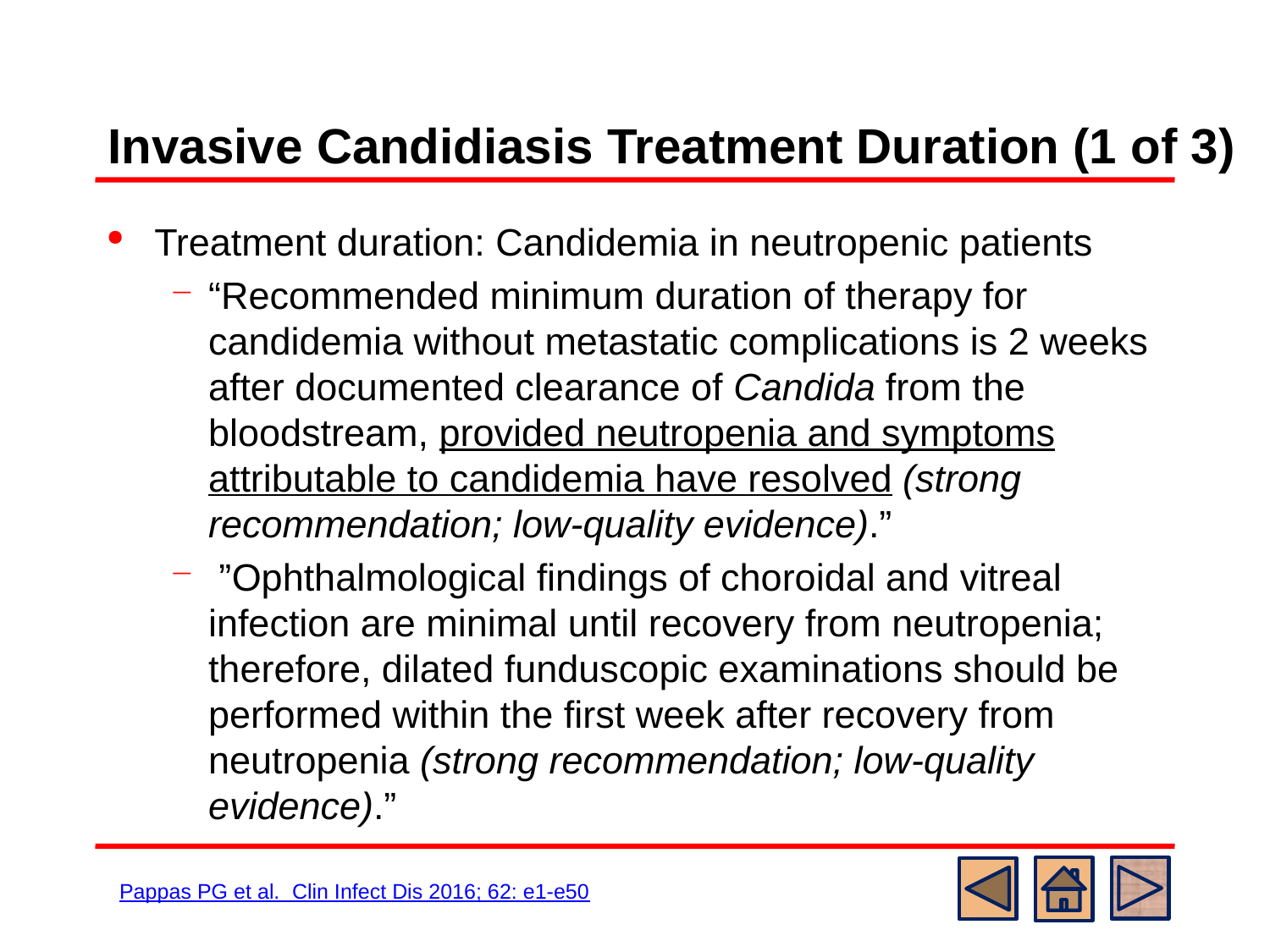

# Invasive Candidiasis Treatment Duration (1 of 3)
Treatment duration: Candidemia in neutropenic patients
“Recommended minimum duration of therapy for candidemia without metastatic complications is 2 weeks after documented clearance of Candida from the bloodstream, provided neutropenia and symptoms attributable to candidemia have resolved (strong recommendation; low-quality evidence).”
 ”Ophthalmological findings of choroidal and vitreal infection are minimal until recovery from neutropenia; therefore, dilated funduscopic examinations should be performed within the first week after recovery from neutropenia (strong recommendation; low-quality evidence).”

Pappas PG et al.  Clin Infect Dis 2016; 62: e1-e50